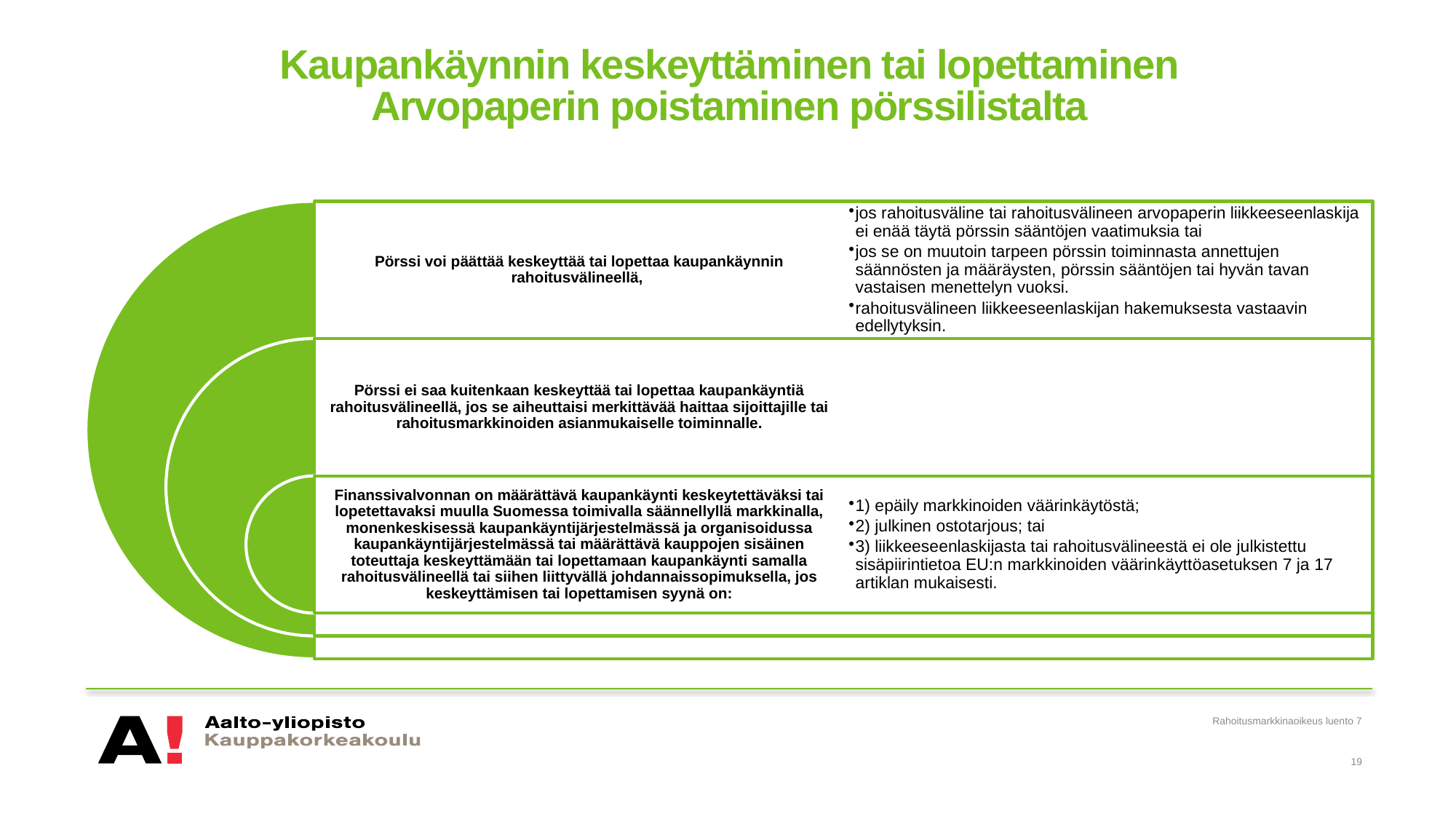

# Kaupankäynnin keskeyttäminen tai lopettaminen Arvopaperin poistaminen pörssilistalta
Pörssi voi päättää keskeyttää tai lopettaa kaupankäynnin rahoitusvälineellä,
Pörssi ei saa kuitenkaan keskeyttää tai lopettaa kaupankäyntiä rahoitusvälineellä, jos se aiheuttaisi merkittävää haittaa sijoittajille tai rahoitusmarkkinoiden asianmukaiselle toiminnalle.
Finanssivalvonnan on määrättävä kaupankäynti keskeytettäväksi tai lopetettavaksi muulla Suomessa toimivalla säännellyllä markkinalla, monenkeskisessä kaupankäyntijärjestelmässä ja organisoidussa kaupankäyntijärjestelmässä tai määrättävä kauppojen sisäinen toteuttaja keskeyttämään tai lopettamaan kaupankäynti samalla rahoitusvälineellä tai siihen liittyvällä johdannaissopimuksella, jos keskeyttämisen tai lopettamisen syynä on:
jos rahoitusväline tai rahoitusvälineen arvopaperin liikkeeseenlaskija ei enää täytä pörssin sääntöjen vaatimuksia tai
jos se on muutoin tarpeen pörssin toiminnasta annettujen säännösten ja määräysten, pörssin sääntöjen tai hyvän tavan vastaisen menettelyn vuoksi.
rahoitusvälineen liikkeeseenlaskijan hakemuksesta vastaavin edellytyksin.
1) epäily markkinoiden väärinkäytöstä;
2) julkinen ostotarjous; tai
3) liikkeeseenlaskijasta tai rahoitusvälineestä ei ole julkistettu sisäpiirintietoa EU:n markkinoiden väärinkäyttöasetuksen 7 ja 17 artiklan mukaisesti.
Rahoitusmarkkinaoikeus luento 7
19